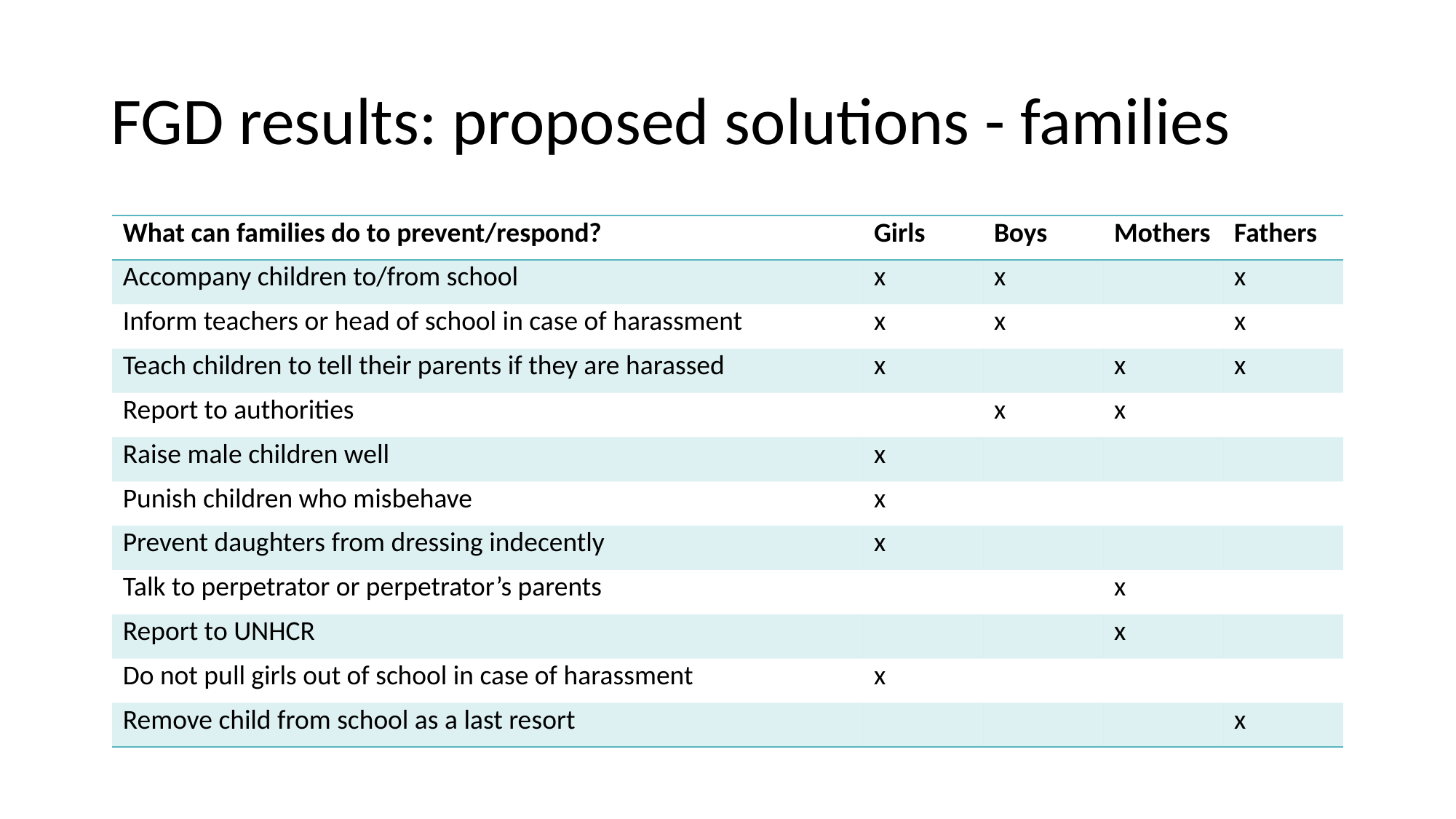

# FGD results: proposed solutions - families
| What can families do to prevent/respond? | Girls | Boys | Mothers | Fathers |
| --- | --- | --- | --- | --- |
| Accompany children to/from school | x | x |  | x |
| Inform teachers or head of school in case of harassment | x | x |  | x |
| Teach children to tell their parents if they are harassed | x |  | x | x |
| Report to authorities |  | x | x |  |
| Raise male children well | x |  |  |  |
| Punish children who misbehave | x |  |  |  |
| Prevent daughters from dressing indecently | x |  |  |  |
| Talk to perpetrator or perpetrator’s parents |  |  | x |  |
| Report to UNHCR |  |  | x |  |
| Do not pull girls out of school in case of harassment | x |  |  |  |
| Remove child from school as a last resort |  |  |  | x |